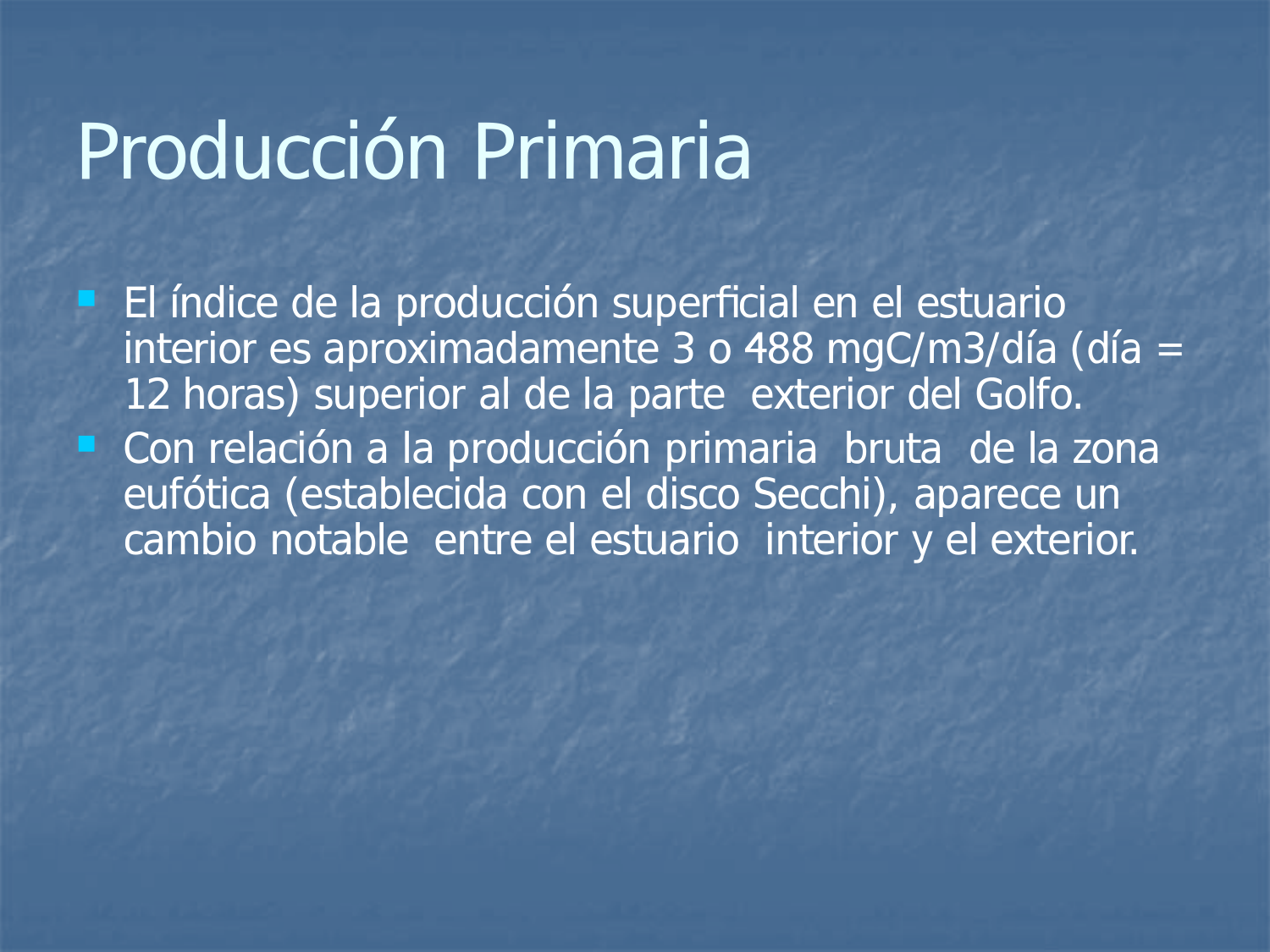

# Producción Primaria
El índice de la producción superficial en el estuario interior es aproximadamente 3 o 488 mgC/m3/día (día = 12 horas) superior al de la parte  exterior del Golfo.
Con relación a la producción primaria  bruta  de la zona eufótica (establecida con el disco Secchi), aparece un cambio notable  entre el estuario  interior y el exterior.